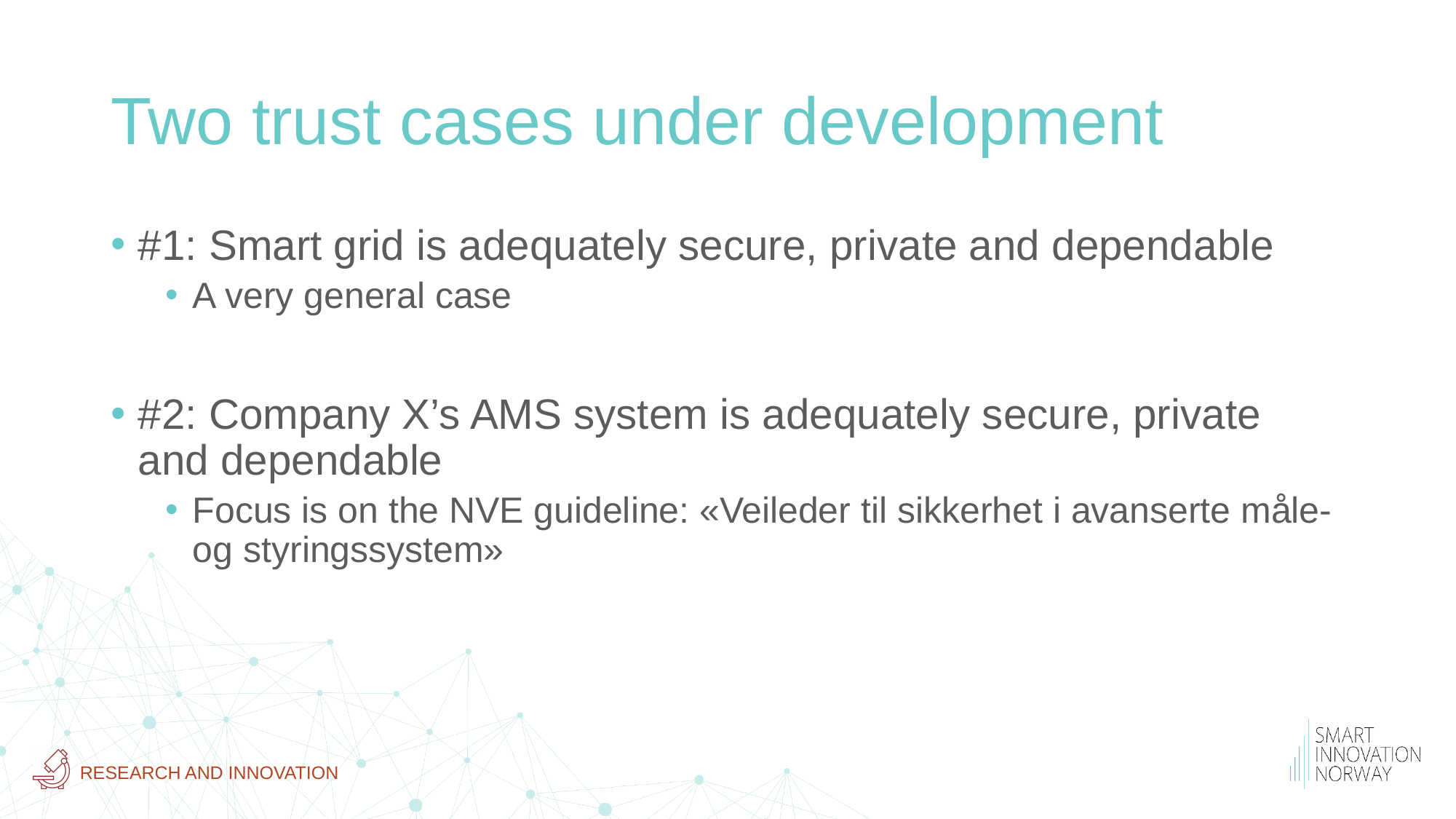

# Two trust cases under development
#1: Smart grid is adequately secure, private and dependable
A very general case

#2: Company X’s AMS system is adequately secure, private and dependable
Focus is on the NVE guideline: «Veileder til sikkerhet i avanserte måle- og styringssystem»